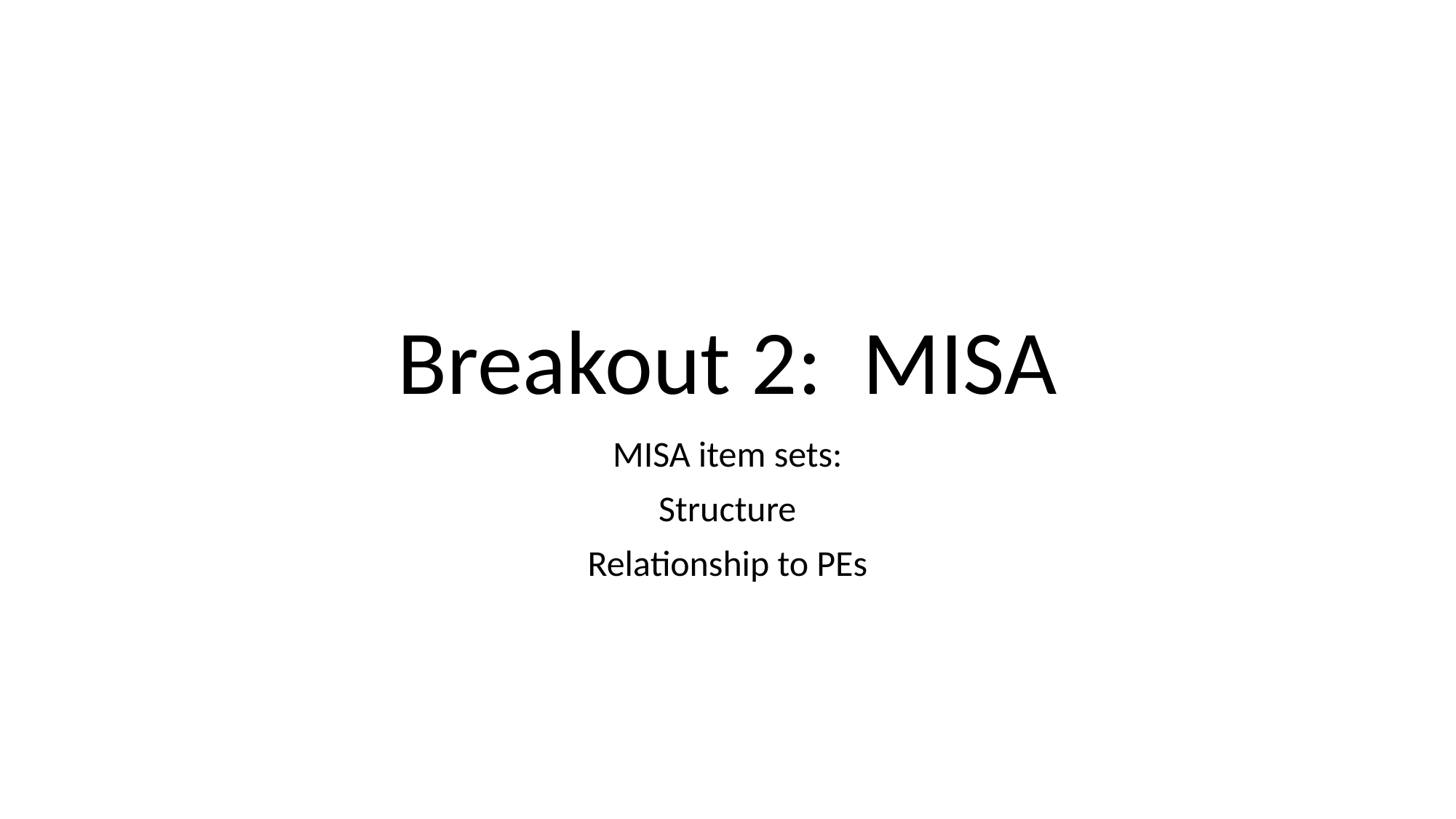

# Breakout 2:  MISA
MISA item sets:
Structure
Relationship to PEs